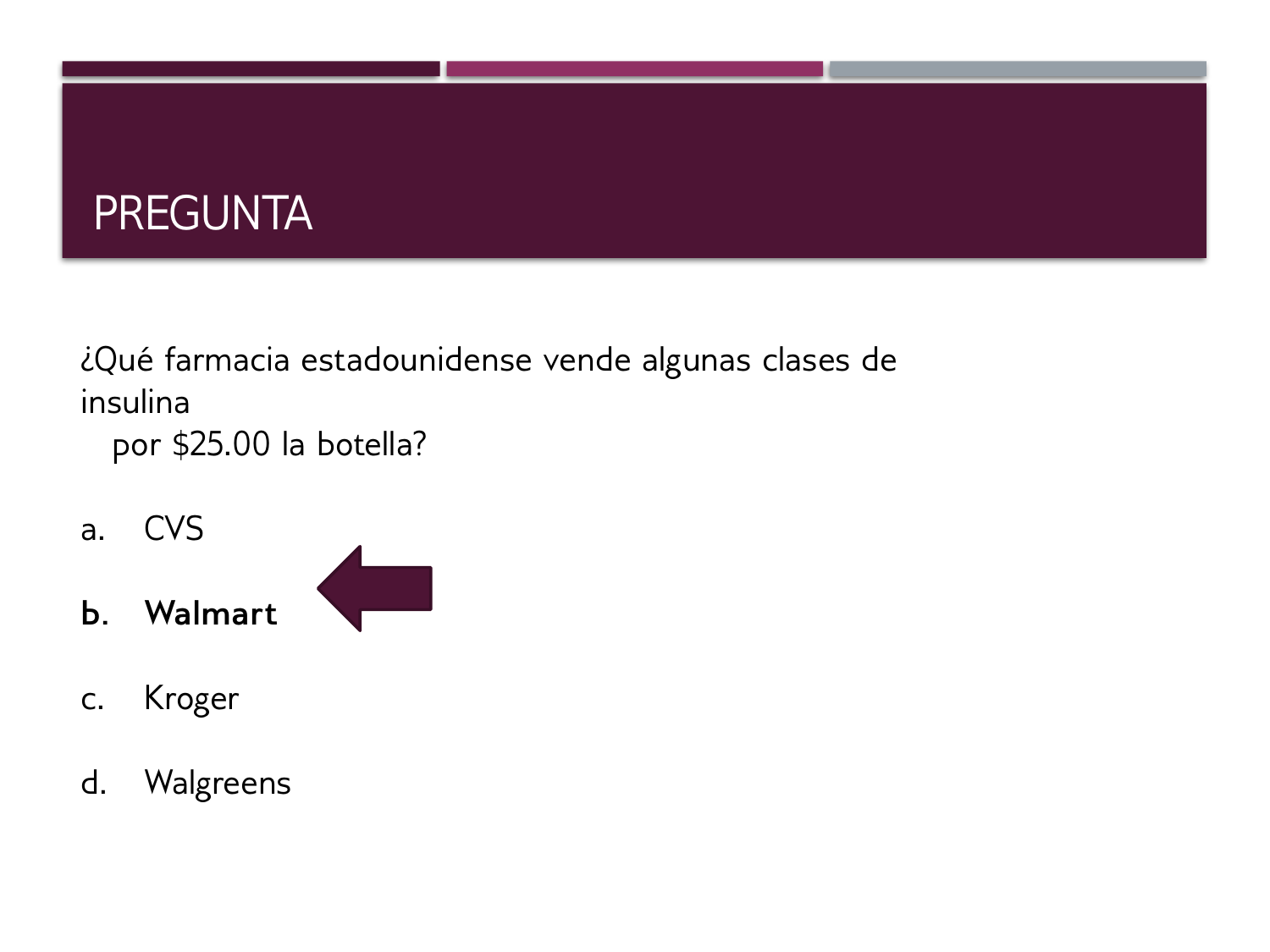

# Pregunta
¿Qué farmacia estadounidense vende algunas clases de insulina
   por $25.00 la botella?

CVS

Walmart

Kroger

Walgreens